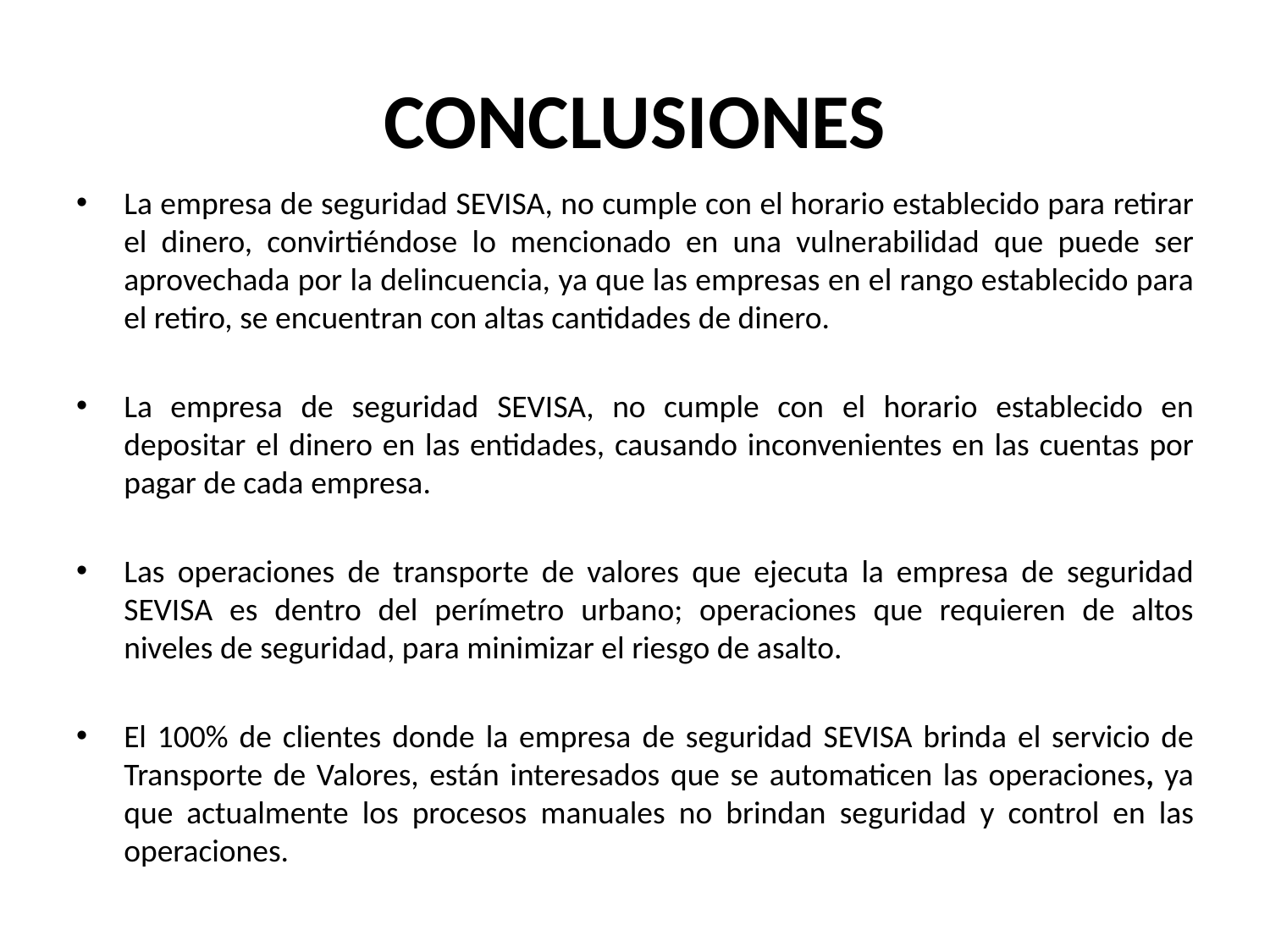

# CONCLUSIONES
La empresa de seguridad SEVISA, no cumple con el horario establecido para retirar el dinero, convirtiéndose lo mencionado en una vulnerabilidad que puede ser aprovechada por la delincuencia, ya que las empresas en el rango establecido para el retiro, se encuentran con altas cantidades de dinero.

La empresa de seguridad SEVISA, no cumple con el horario establecido en depositar el dinero en las entidades, causando inconvenientes en las cuentas por pagar de cada empresa.

Las operaciones de transporte de valores que ejecuta la empresa de seguridad SEVISA es dentro del perímetro urbano; operaciones que requieren de altos niveles de seguridad, para minimizar el riesgo de asalto.

El 100% de clientes donde la empresa de seguridad SEVISA brinda el servicio de Transporte de Valores, están interesados que se automaticen las operaciones, ya que actualmente los procesos manuales no brindan seguridad y control en las operaciones.